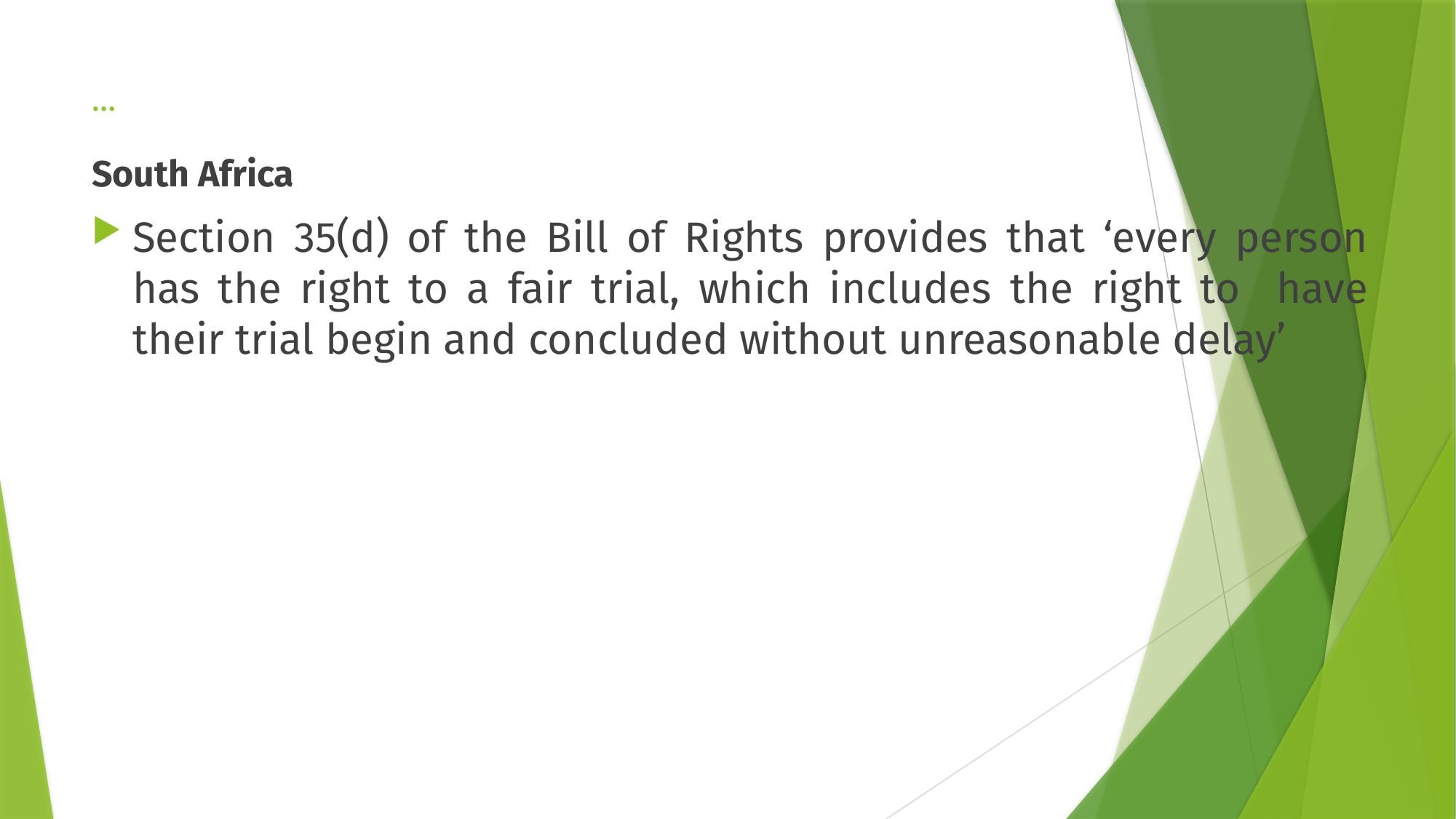

# …
South Africa
Section 35(d) of the Bill of Rights provides that ‘every person has the right to a fair trial, which includes the right to  have their trial begin and concluded without unreasonable delay’